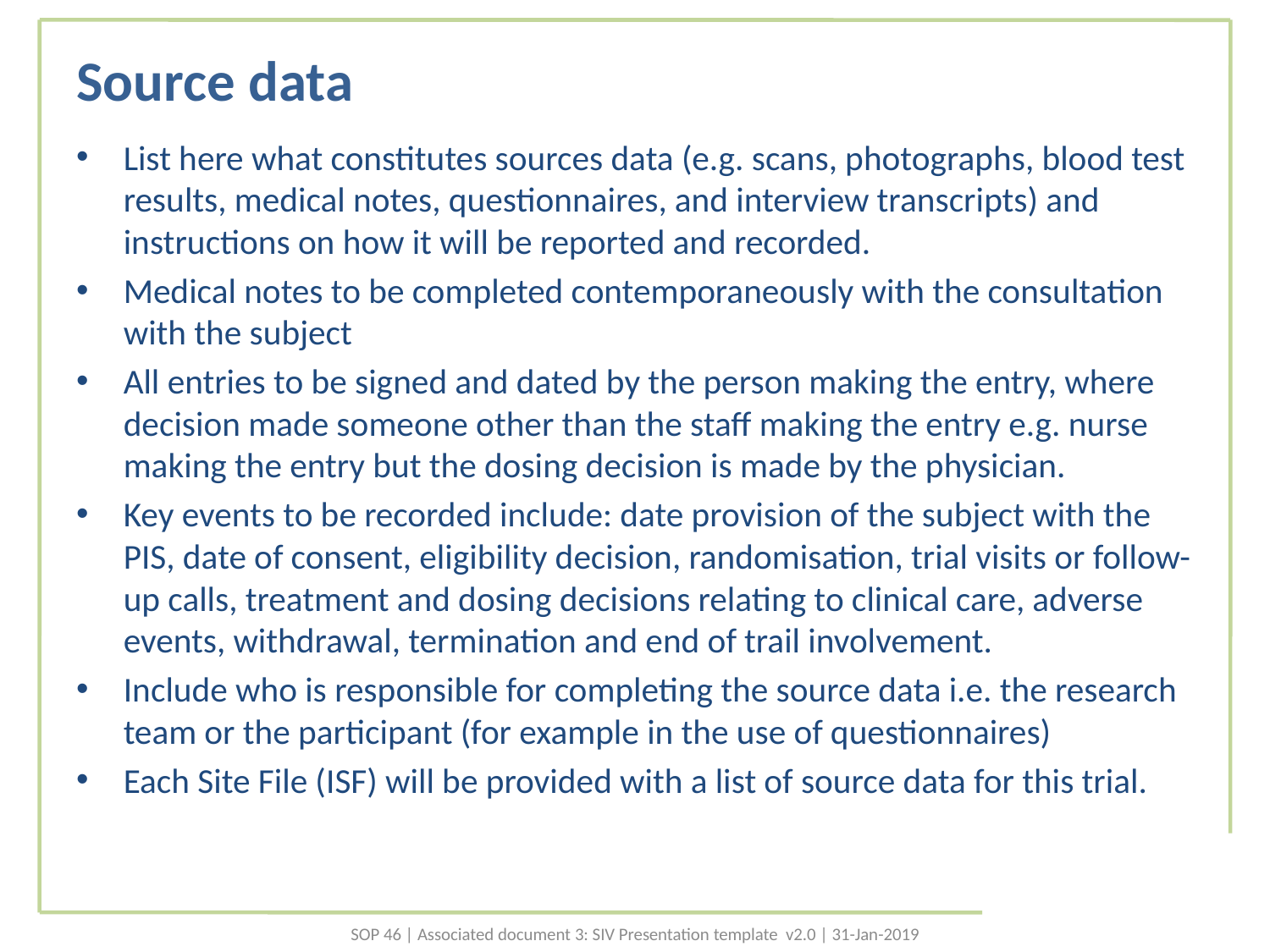

# Source data
List here what constitutes sources data (e.g. scans, photographs, blood test results, medical notes, questionnaires, and interview transcripts) and instructions on how it will be reported and recorded.
Medical notes to be completed contemporaneously with the consultation with the subject
All entries to be signed and dated by the person making the entry, where decision made someone other than the staff making the entry e.g. nurse making the entry but the dosing decision is made by the physician.
Key events to be recorded include: date provision of the subject with the PIS, date of consent, eligibility decision, randomisation, trial visits or follow-up calls, treatment and dosing decisions relating to clinical care, adverse events, withdrawal, termination and end of trail involvement.
Include who is responsible for completing the source data i.e. the research team or the participant (for example in the use of questionnaires)
Each Site File (ISF) will be provided with a list of source data for this trial.

SOP 46 | Associated document 3: SIV Presentation template  v2.0 | 31-Jan-2019